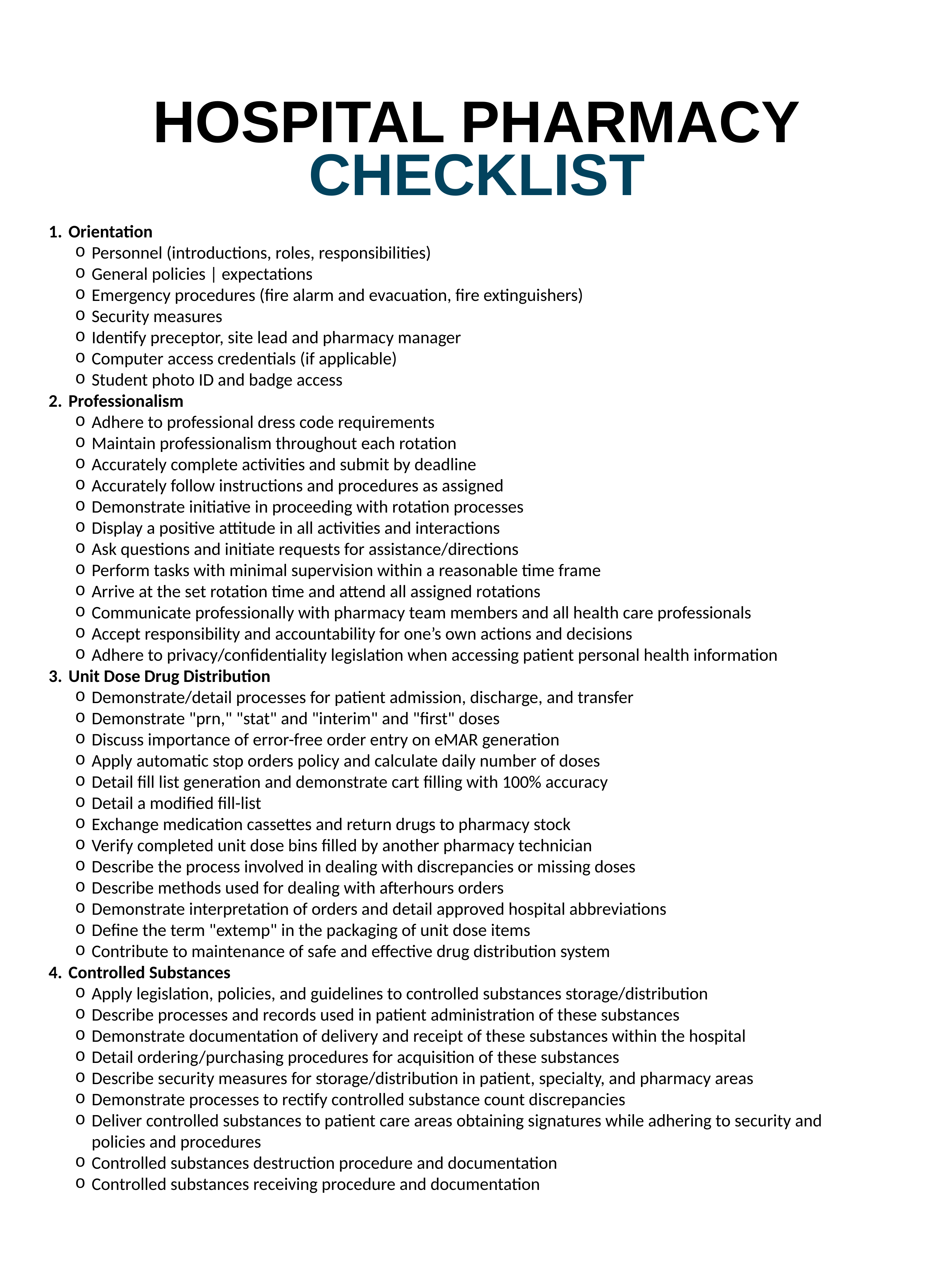

# HOSPITAL PHARMACY CHECKLIST
Orientation
Personnel (introductions, roles, responsibilities)
General policies | expectations
Emergency procedures (fire alarm and evacuation, fire extinguishers)
Security measures
Identify preceptor, site lead and pharmacy manager
Computer access credentials (if applicable)
Student photo ID and badge access
Professionalism
Adhere to professional dress code requirements
Maintain professionalism throughout each rotation
Accurately complete activities and submit by deadline
Accurately follow instructions and procedures as assigned
Demonstrate initiative in proceeding with rotation processes
Display a positive attitude in all activities and interactions
Ask questions and initiate requests for assistance/directions
Perform tasks with minimal supervision within a reasonable time frame
Arrive at the set rotation time and attend all assigned rotations
Communicate professionally with pharmacy team members and all health care professionals
Accept responsibility and accountability for one’s own actions and decisions
Adhere to privacy/confidentiality legislation when accessing patient personal health information
Unit Dose Drug Distribution
Demonstrate/detail processes for patient admission, discharge, and transfer
Demonstrate "prn," "stat" and "interim" and "first" doses
Discuss importance of error-free order entry on eMAR generation
Apply automatic stop orders policy and calculate daily number of doses
Detail fill list generation and demonstrate cart filling with 100% accuracy
Detail a modified fill-list
Exchange medication cassettes and return drugs to pharmacy stock
Verify completed unit dose bins filled by another pharmacy technician
Describe the process involved in dealing with discrepancies or missing doses
Describe methods used for dealing with afterhours orders
Demonstrate interpretation of orders and detail approved hospital abbreviations
Define the term "extemp" in the packaging of unit dose items
Contribute to maintenance of safe and effective drug distribution system
Controlled Substances
Apply legislation, policies, and guidelines to controlled substances storage/distribution
Describe processes and records used in patient administration of these substances
Demonstrate documentation of delivery and receipt of these substances within the hospital
Detail ordering/purchasing procedures for acquisition of these substances
Describe security measures for storage/distribution in patient, specialty, and pharmacy areas
Demonstrate processes to rectify controlled substance count discrepancies
Deliver controlled substances to patient care areas obtaining signatures while adhering to security and policies and procedures
Controlled substances destruction procedure and documentation
Controlled substances receiving procedure and documentation